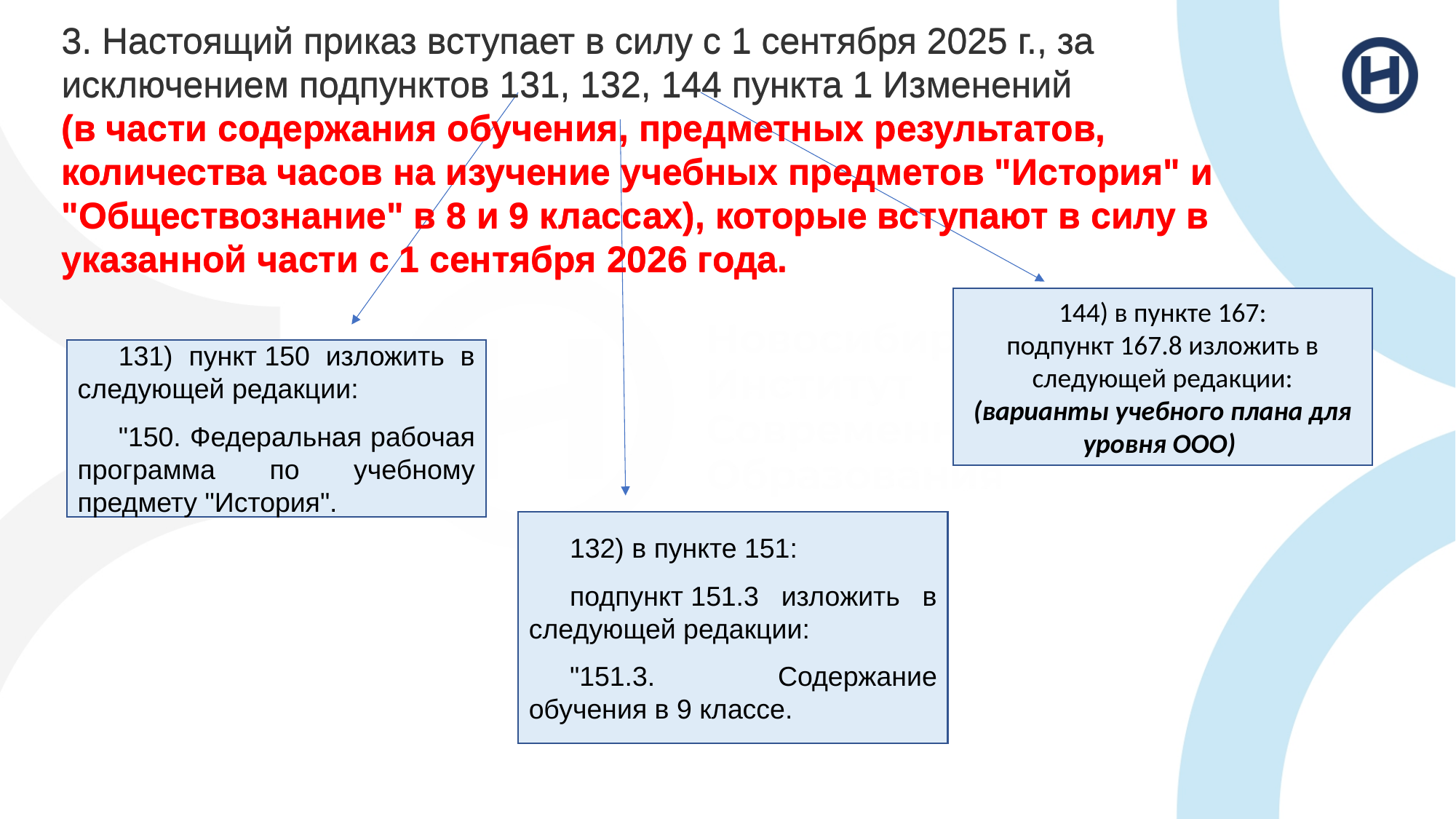

3. Настоящий приказ вступает в силу с 1 сентября 2025 г., за исключением подпунктов 131, 132, 144 пункта 1 Изменений
(в части содержания обучения, предметных результатов, количества часов на изучение учебных предметов "История" и "Обществознание" в 8 и 9 классах), которые вступают в силу в указанной части с 1 сентября 2026 года.
3. Настоящий приказ вступает в силу с 1 сентября 2025 г., за исключением подпунктов 131, 132, 144 пункта 1 Изменений
(в части содержания обучения, предметных результатов, количества часов на изучение учебных предметов "История" и "Обществознание" в 8 и 9 классах), которые вступают в силу в указанной части с 1 сентября 2026 года.
144) в пункте 167:
подпункт 167.8 изложить в следующей редакции:
(варианты учебного плана для уровня ООО)
131) пункт 150 изложить в следующей редакции:
"150. Федеральная рабочая программа по учебному предмету "История".
132) в пункте 151:
подпункт 151.3 изложить в следующей редакции:
"151.3. Содержание обучения в 9 классе.